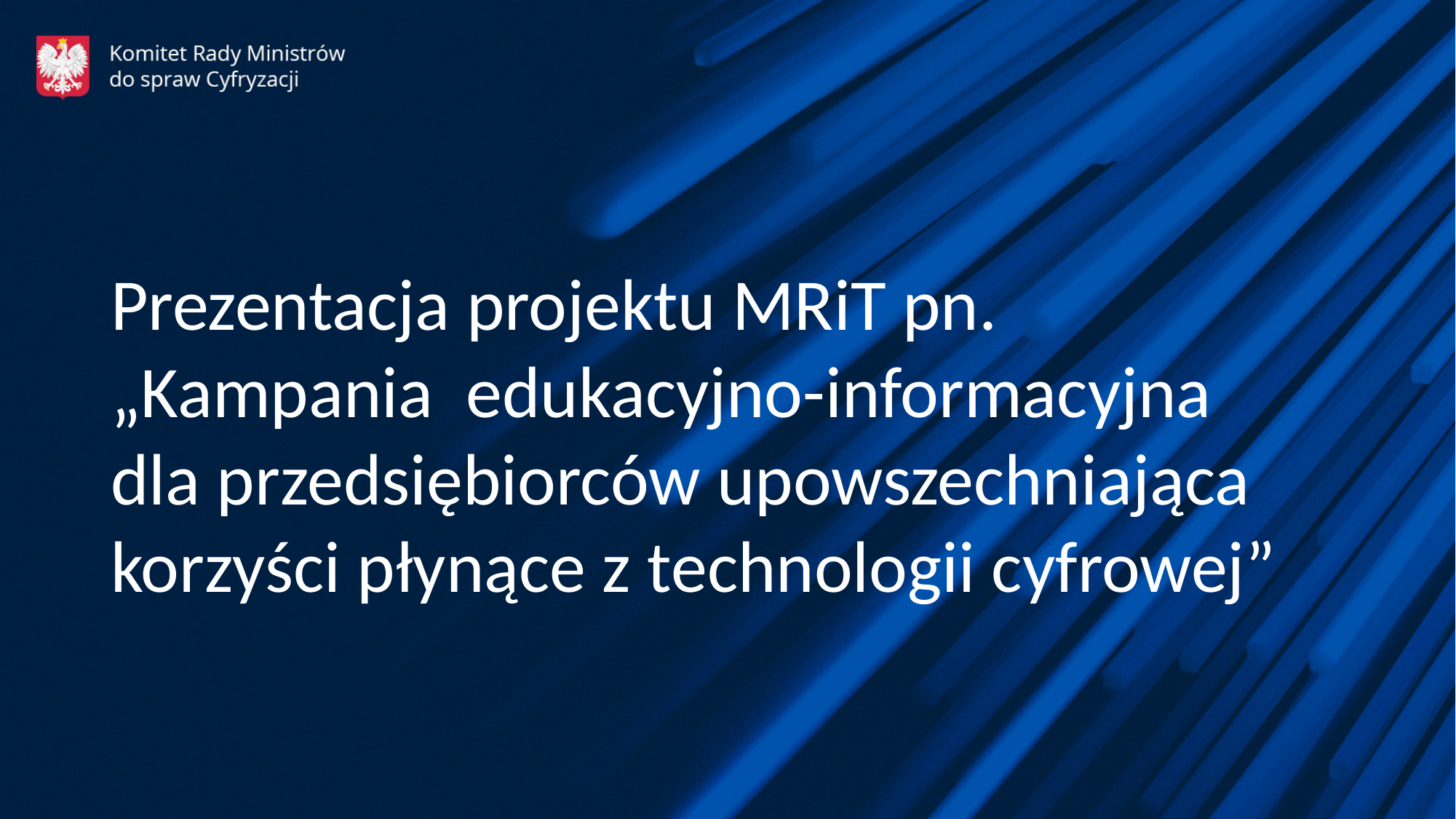

Prezentacja projektu MRiT pn.
„Kampania  edukacyjno-informacyjna
dla przedsiębiorców upowszechniająca korzyści płynące z technologii cyfrowej”